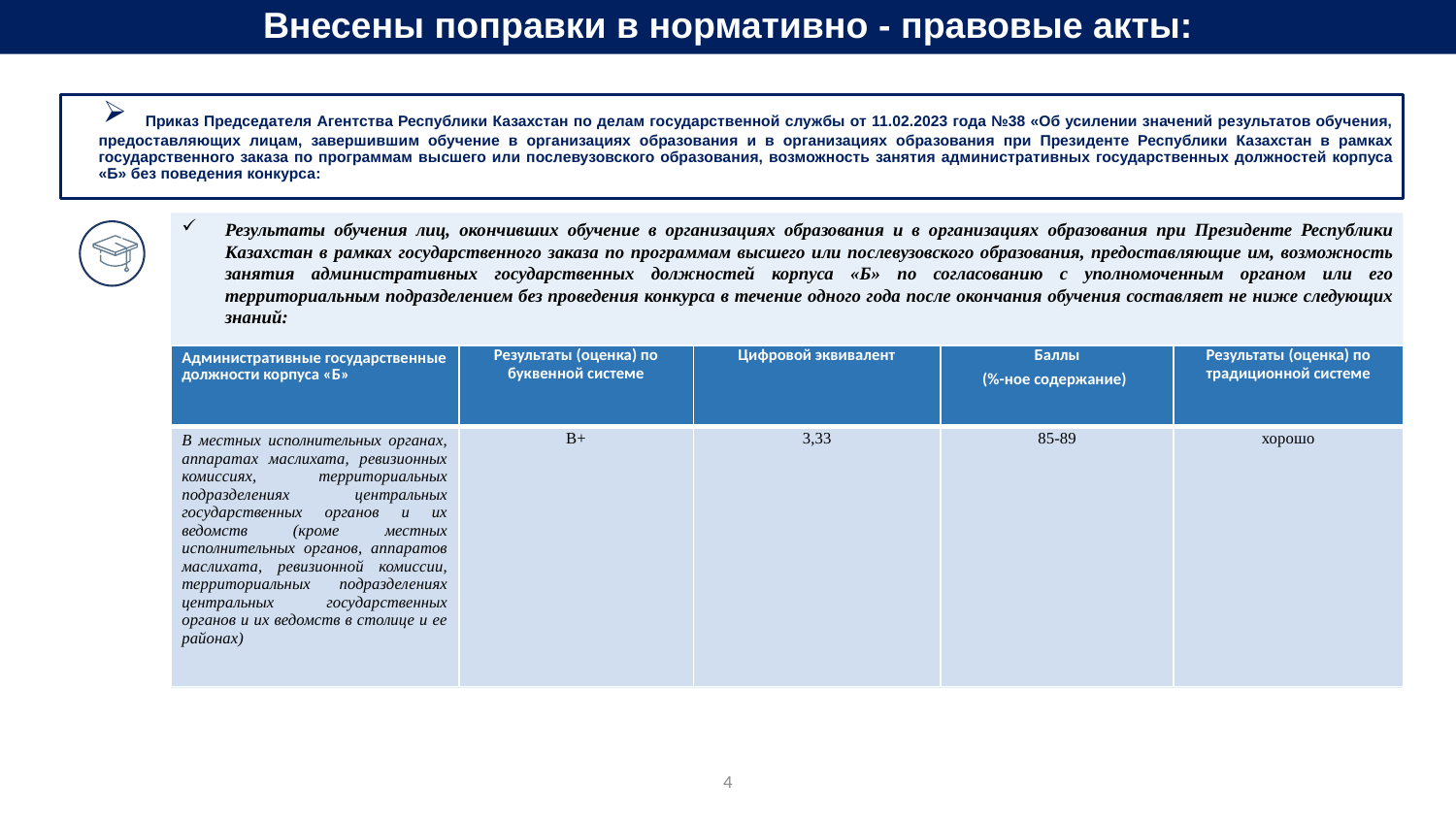

# Внесены поправки в нормативно - правовые акты:

  Приказ Председателя Агентства Республики Казахстан по делам государственной службы от 11.02.2023 года №38 «Об усилении значений результатов обучения, предоставляющих лицам, завершившим обучение в организациях образования и в организациях образования при Президенте Республики Казахстан в рамках государственного заказа по программам высшего или послевузовского образования, возможность занятия административных государственных должностей корпуса «Б» без поведения конкурса:
Результаты обучения лиц, окончивших обучение в организациях образования и в организациях образования при Президенте Республики Казахстан в рамках государственного заказа по программам высшего или послевузовского образования, предоставляющие им, возможность занятия административных государственных должностей корпуса «Б» по согласованию с уполномоченным органом или его территориальным подразделением без проведения конкурса в течение одного года после окончания обучения составляет не ниже следующих знаний:

| Административные государственные должности корпуса «Б» | Результаты (оценка) по буквенной системе | Цифровой эквивалент | Баллы (%-ное содержание) | Результаты (оценка) по традиционной системе |
| --- | --- | --- | --- | --- |
| В местных исполнительных органах, аппаратах маслихата, ревизионных комиссиях, территориальных подразделениях центральных государственных органов и их ведомств (кроме местных исполнительных органов, аппаратов маслихата, ревизионной комиссии, территориальных подразделениях центральных государственных органов и их ведомств в столице и ее районах) | В+ | 3,33 | 85-89 | хорошо |
4